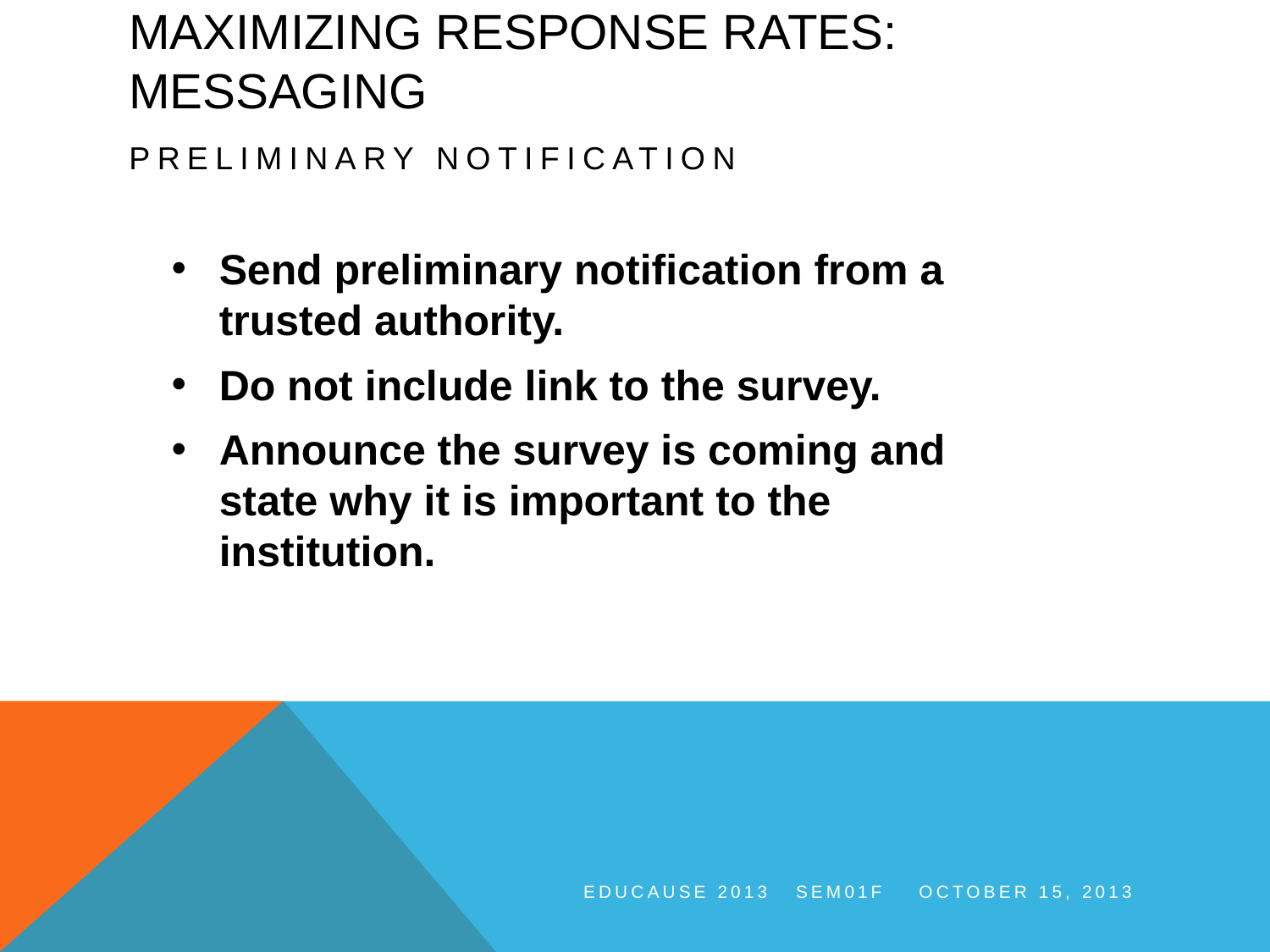

# Maximizing response rates: Messaging
Preliminary notification
Send preliminary notification from a trusted authority.
Do not include link to the survey.
Announce the survey is coming and state why it is important to the institution.

EDUCAUSE 2013   SEM01F    October 15, 2013